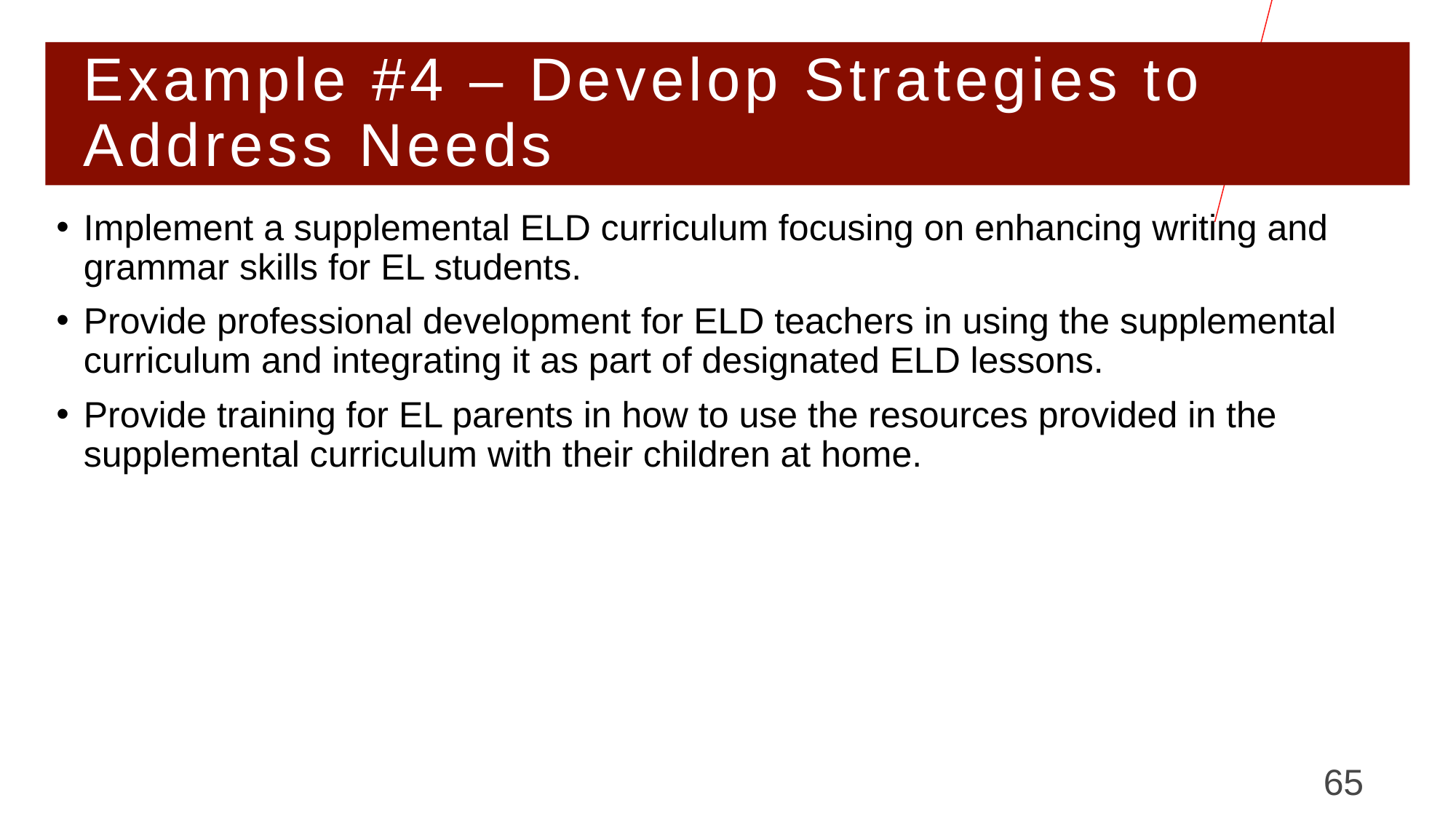

# Example #4 – Develop Strategies to Address Needs
Implement a supplemental ELD curriculum focusing on enhancing writing and grammar skills for EL students.
Provide professional development for ELD teachers in using the supplemental curriculum and integrating it as part of designated ELD lessons.
Provide training for EL parents in how to use the resources provided in the supplemental curriculum with their children at home.
65